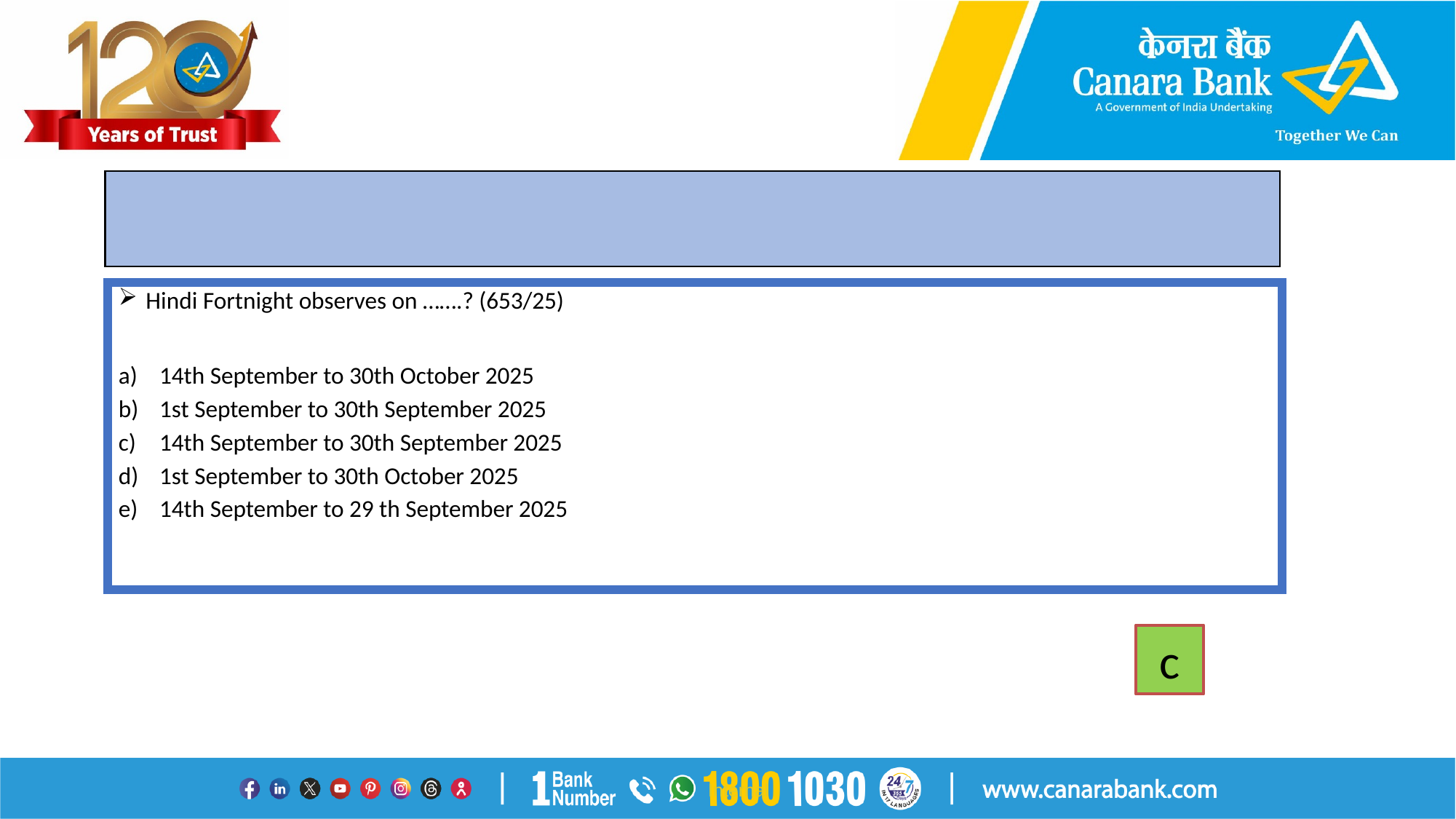

#
Hindi Fortnight observes on …….? (653/25)

14th September to 30th October 2025
1st September to 30th September 2025
14th September to 30th September 2025
1st September to 30th October 2025
14th September to 29 th September 2025

c
Internal